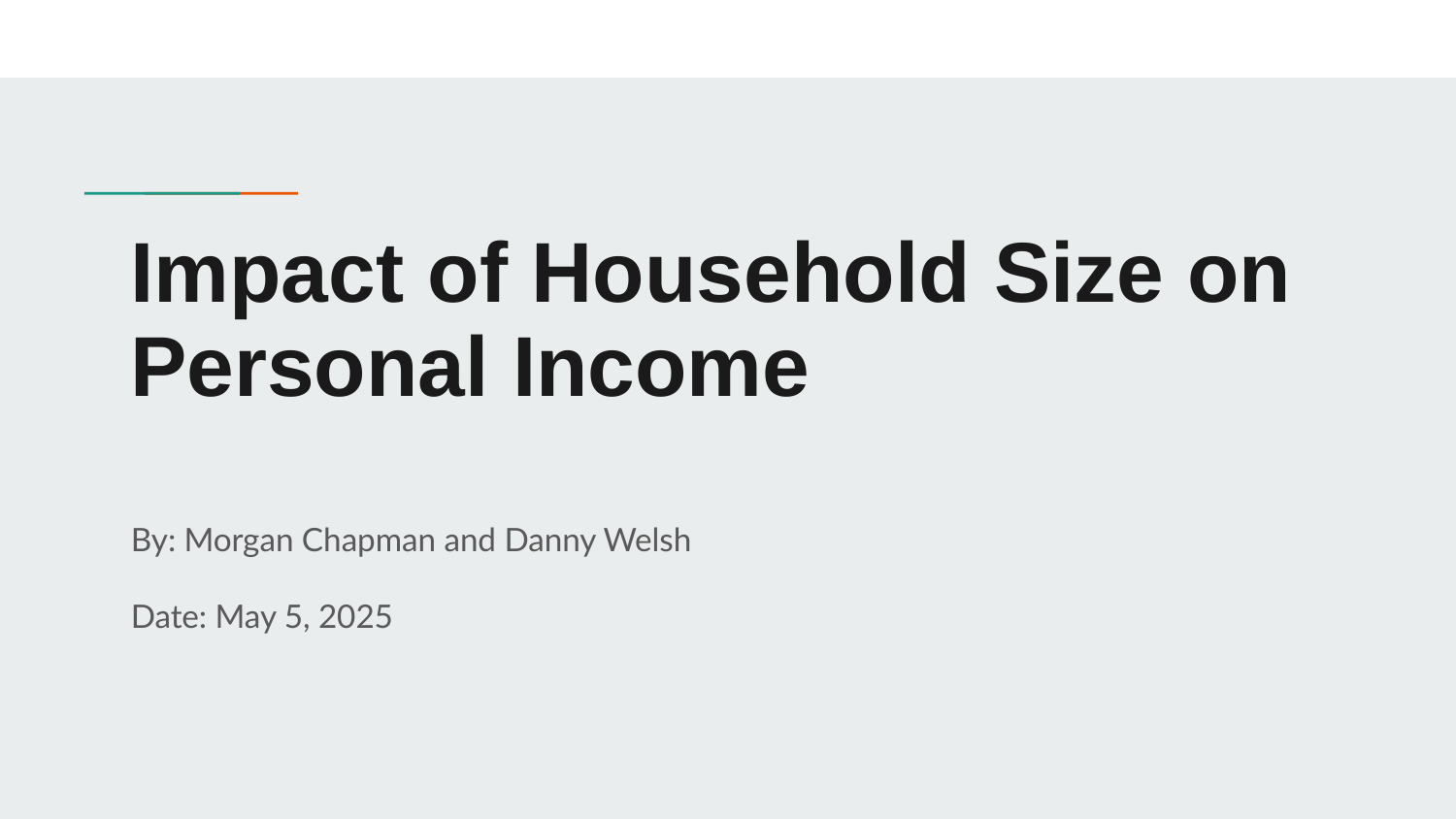

# Impact of Household Size on Personal Income
By: Morgan Chapman and Danny Welsh

Date: May 5, 2025